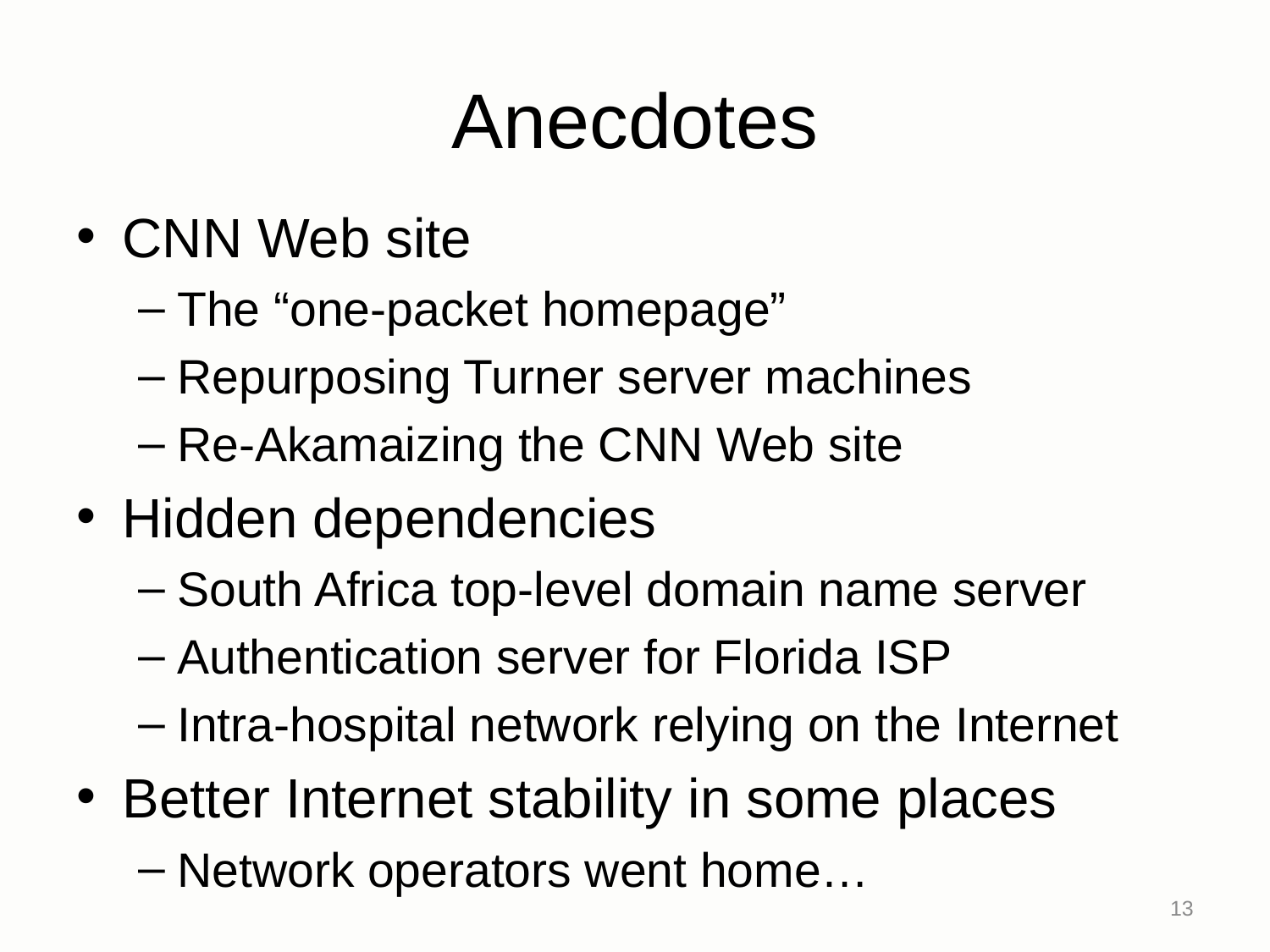

# Anecdotes
CNN Web site
The “one-packet homepage”
Repurposing Turner server machines
Re-Akamaizing the CNN Web site
Hidden dependencies
South Africa top-level domain name server
Authentication server for Florida ISP
Intra-hospital network relying on the Internet
Better Internet stability in some places
Network operators went home…

13